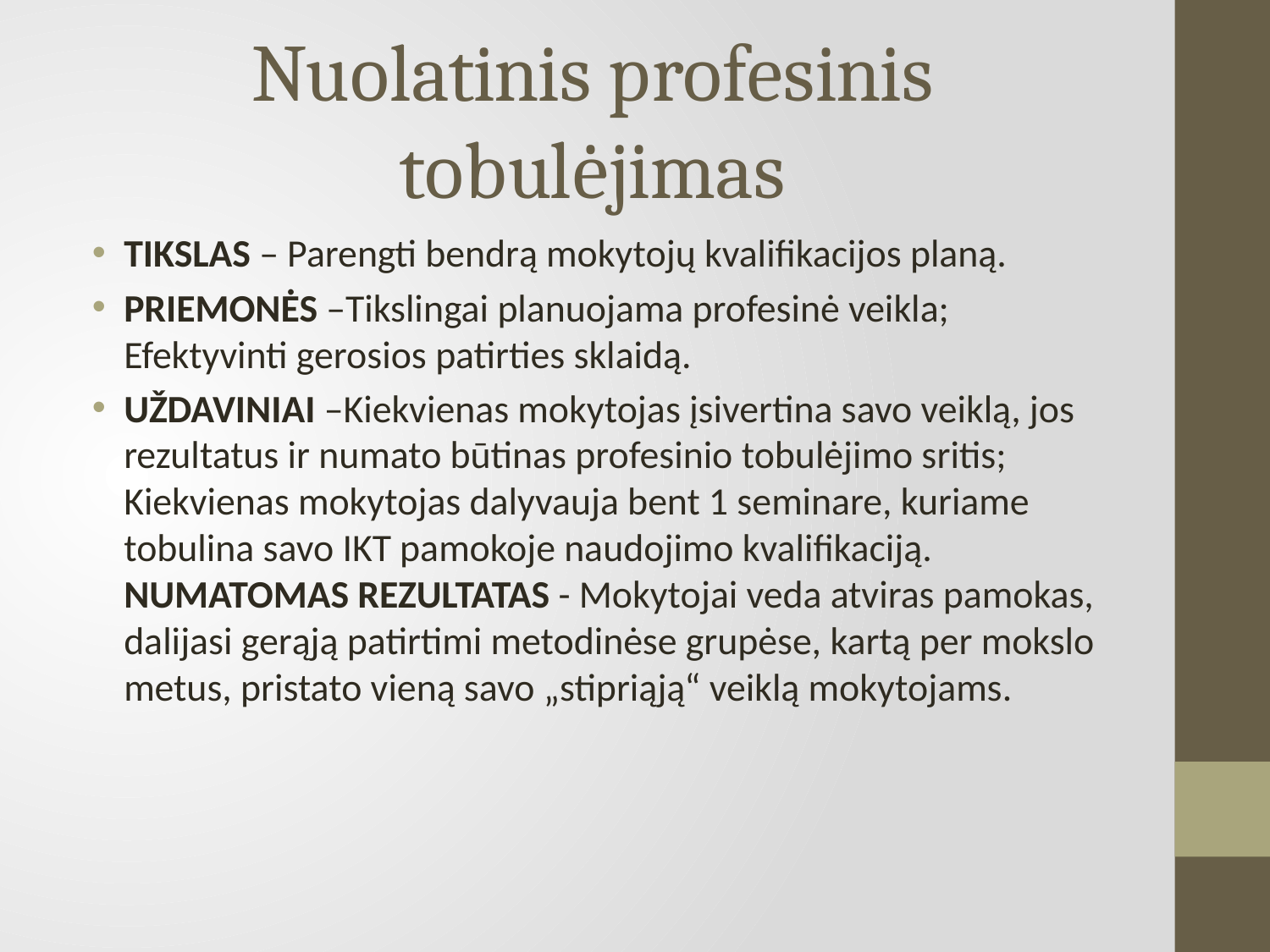

# Nuolatinis profesinis tobulėjimas
TIKSLAS – Parengti bendrą mokytojų kvalifikacijos planą.
PRIEMONĖS –Tikslingai planuojama profesinė veikla; Efektyvinti gerosios patirties sklaidą.
UŽDAVINIAI –Kiekvienas mokytojas įsivertina savo veiklą, jos rezultatus ir numato būtinas profesinio tobulėjimo sritis; Kiekvienas mokytojas dalyvauja bent 1 seminare, kuriame tobulina savo IKT pamokoje naudojimo kvalifikaciją. NUMATOMAS REZULTATAS - Mokytojai veda atviras pamokas, dalijasi gerąją patirtimi metodinėse grupėse, kartą per mokslo metus, pristato vieną savo „stipriąją“ veiklą mokytojams.